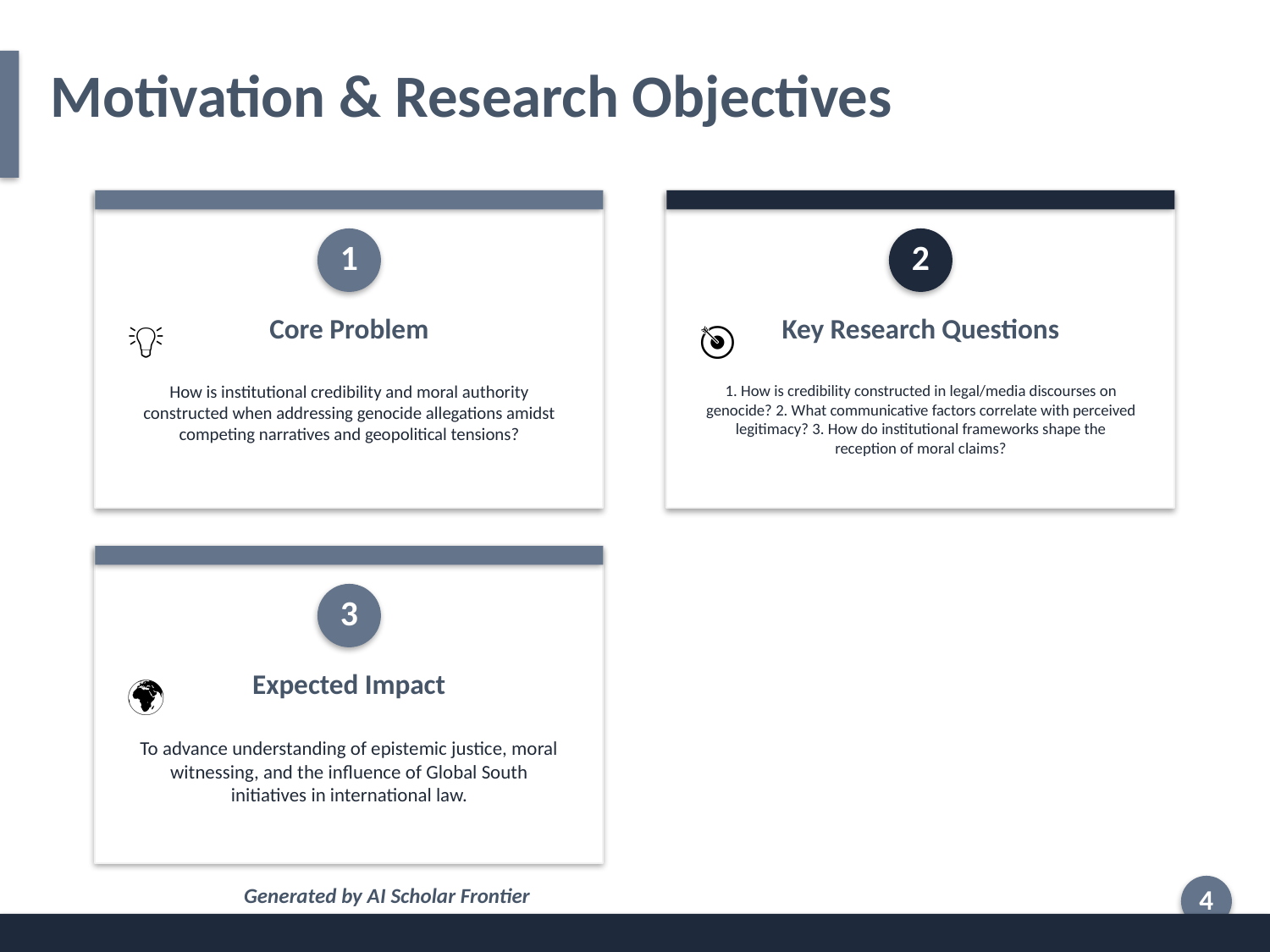

Motivation & Research Objectives

1

2
Core Problem
Key Research Questions
💡
🎯
How is institutional credibility and moral authority constructed when addressing genocide allegations amidst competing narratives and geopolitical tensions?
1. How is credibility constructed in legal/media discourses on genocide? 2. What communicative factors correlate with perceived legitimacy? 3. How do institutional frameworks shape the reception of moral claims?

3
Expected Impact
🌍
To advance understanding of epistemic justice, moral witnessing, and the influence of Global South initiatives in international law.
Generated by AI Scholar Frontier

4